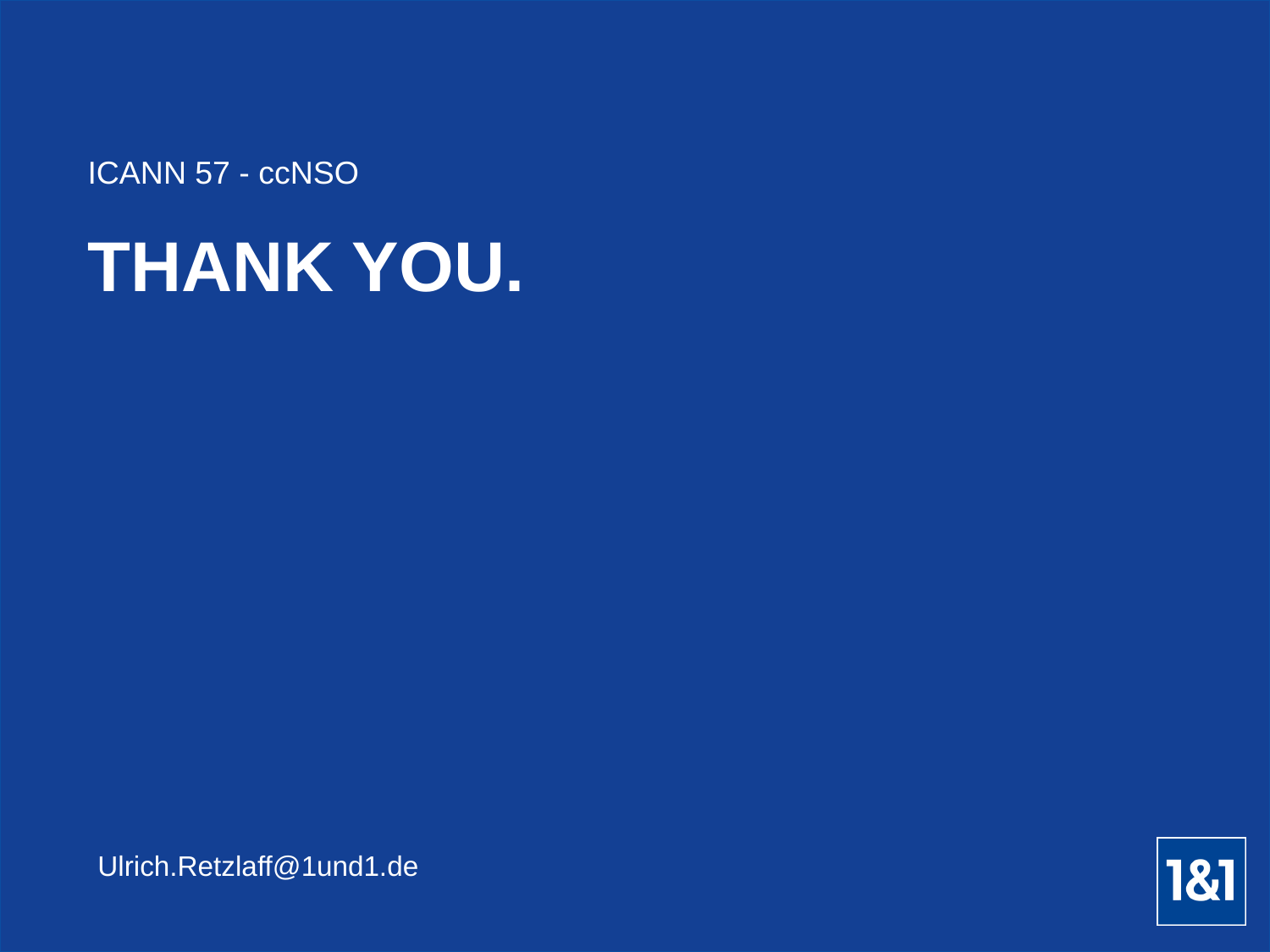

ICANN 57 - ccNSO
# Thank you.
Ulrich.Retzlaff@1und1.de